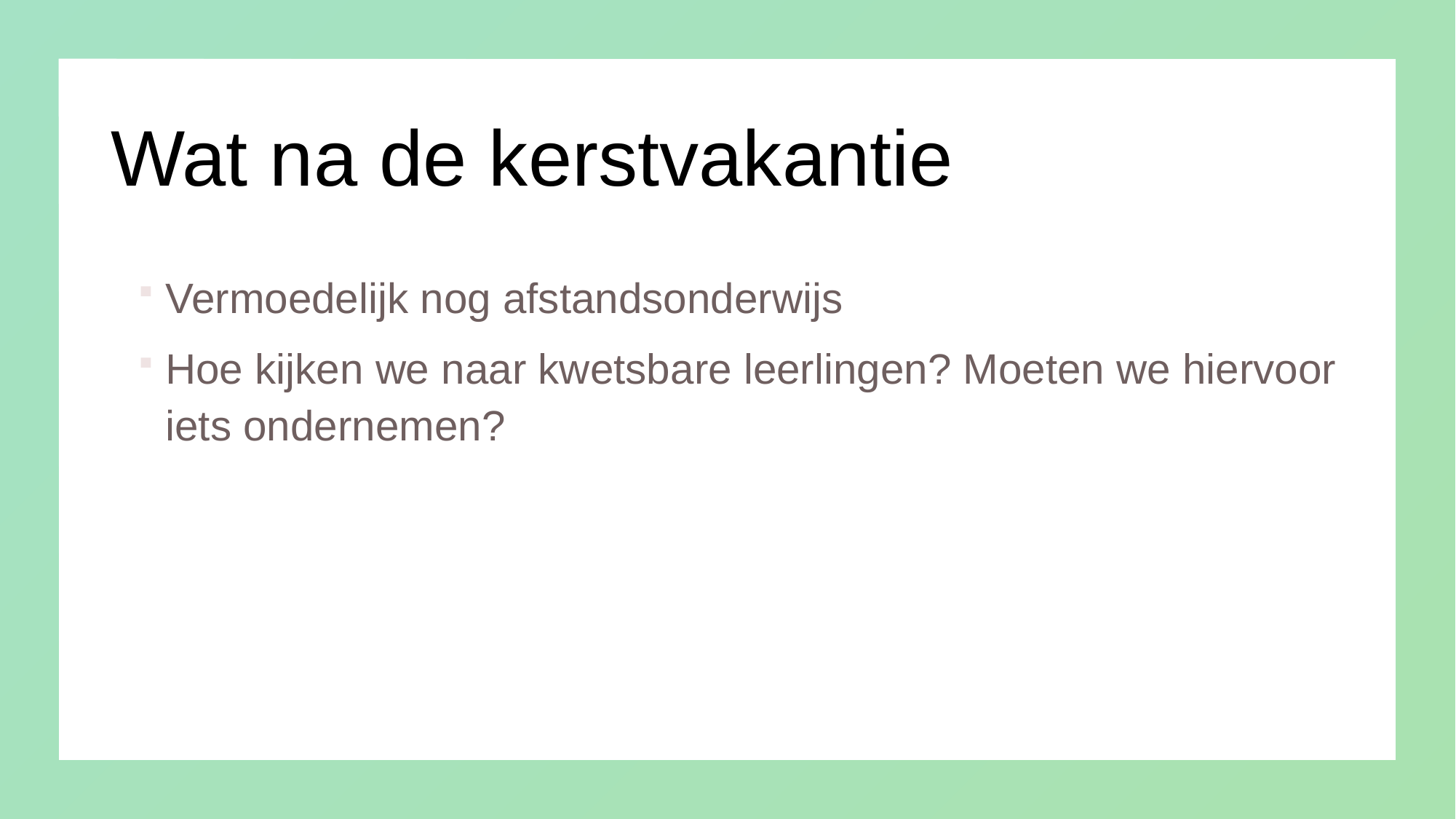

# Wat na de kerstvakantie
Vermoedelijk nog afstandsonderwijs
Hoe kijken we naar kwetsbare leerlingen? Moeten we hiervoor iets ondernemen?